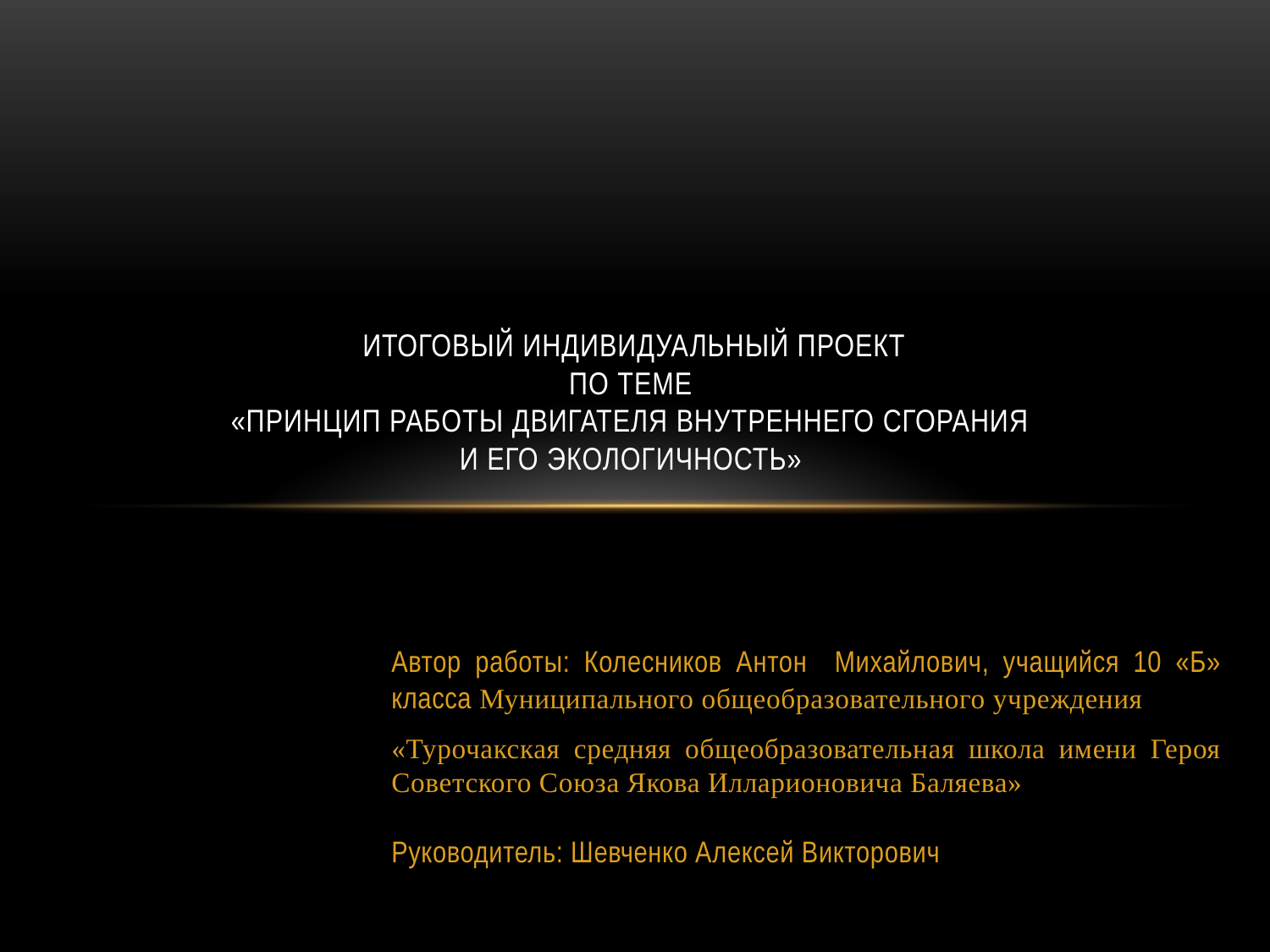

# Итоговый индивидуальный проект По теме «Принцип работы двигателя внутреннего сгорания и его экологичность»
Автор работы: Колесников Антон  Михайлович, учащийся 10 «Б» класса Муниципального общеобразовательного учреждения
«Турочакская средняя общеобразовательная школа имени Героя Советского Союза Якова Илларионовича Баляева»
Руководитель: Шевченко Алексей Викторович